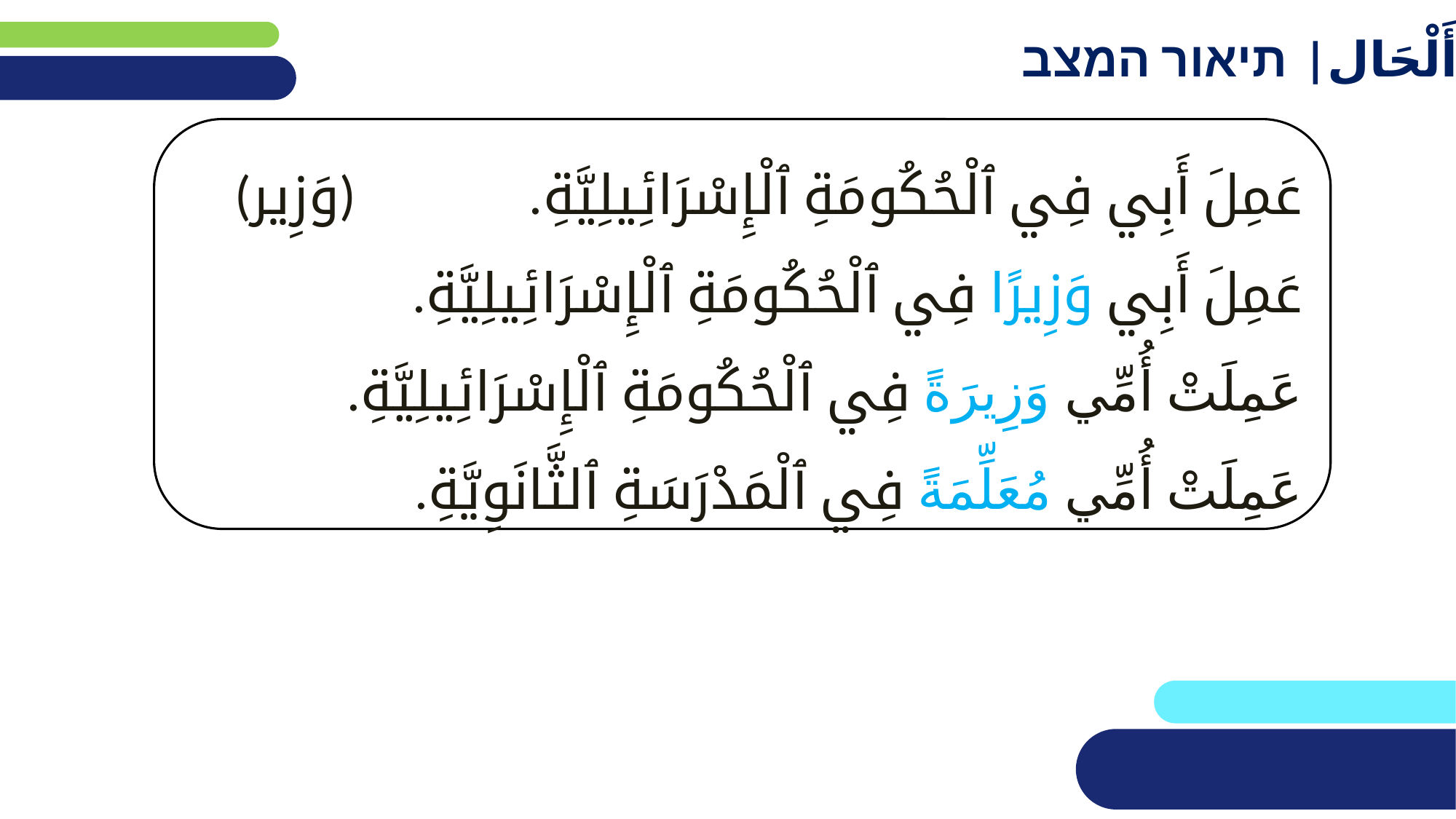

أَلْحَال| תיאור המצב
عَمِلَ أَبِي فِي ٱلْحُكُومَةِ ٱلْإِسْرَائِيلِيَّةِ.              (وَزِير)
عَمِلَ أَبِي وَزِيرًا فِي ٱلْحُكُومَةِ ٱلْإِسْرَائِيلِيَّةِ.
عَمِلَتْ أُمِّي وَزِيرَةً فِي ٱلْحُكُومَةِ ٱلْإِسْرَائِيلِيَّةِ.
عَمِلَتْ أُمِّي مُعَلِّمَةً فِي ٱلْمَدْرَسَةِ ٱلثَّانَوِيَّةِ.